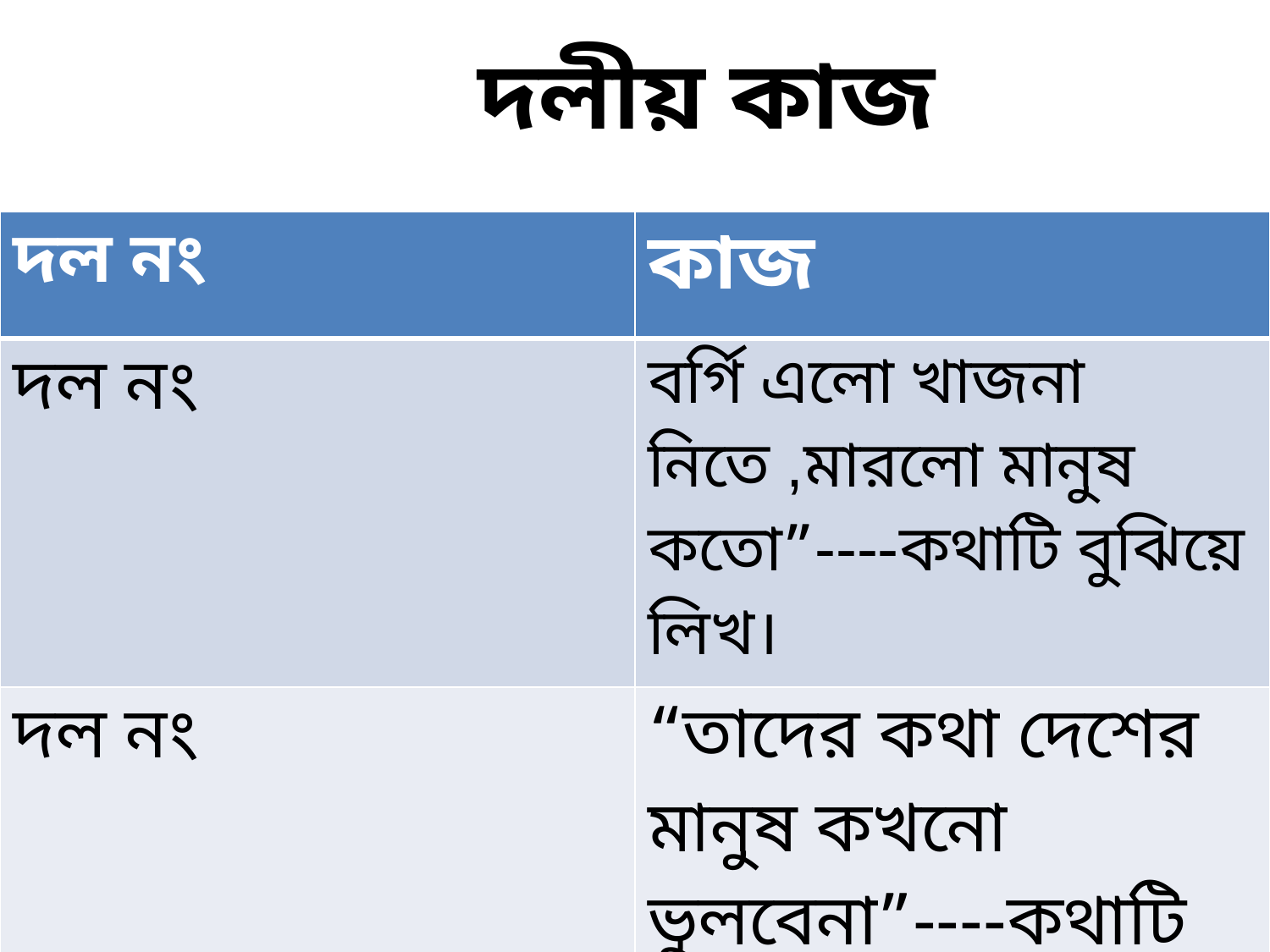

দলীয় কাজ
| দল নং | কাজ |
| --- | --- |
| দল নং | বর্গি এলো খাজনা নিতে ,মারলো মানুষ কতো”----কথাটি বুঝিয়ে লিখ। |
| দল নং | “তাদের কথা দেশের মানুষ কখনো ভুলবেনা”----কথাটি বুঝিয়ে লিখ। |